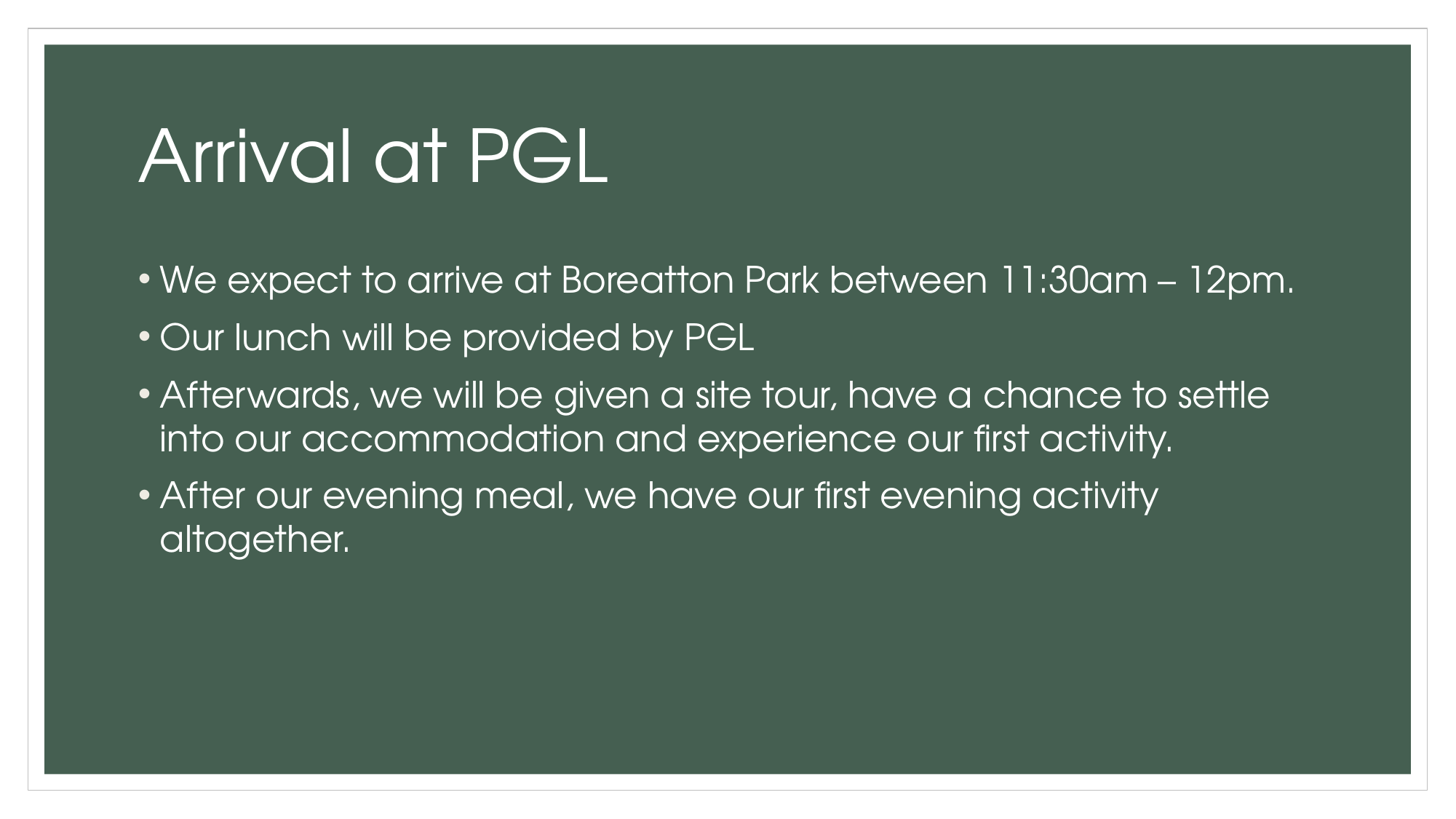

# Arrival at PGL
We expect to arrive at Boreatton Park between 11:30am – 12pm.
Our lunch will be provided by PGL
Afterwards, we will be given a site tour, have a chance to settle into our accommodation and experience our first activity.
After our evening meal, we have our first evening activity altogether.